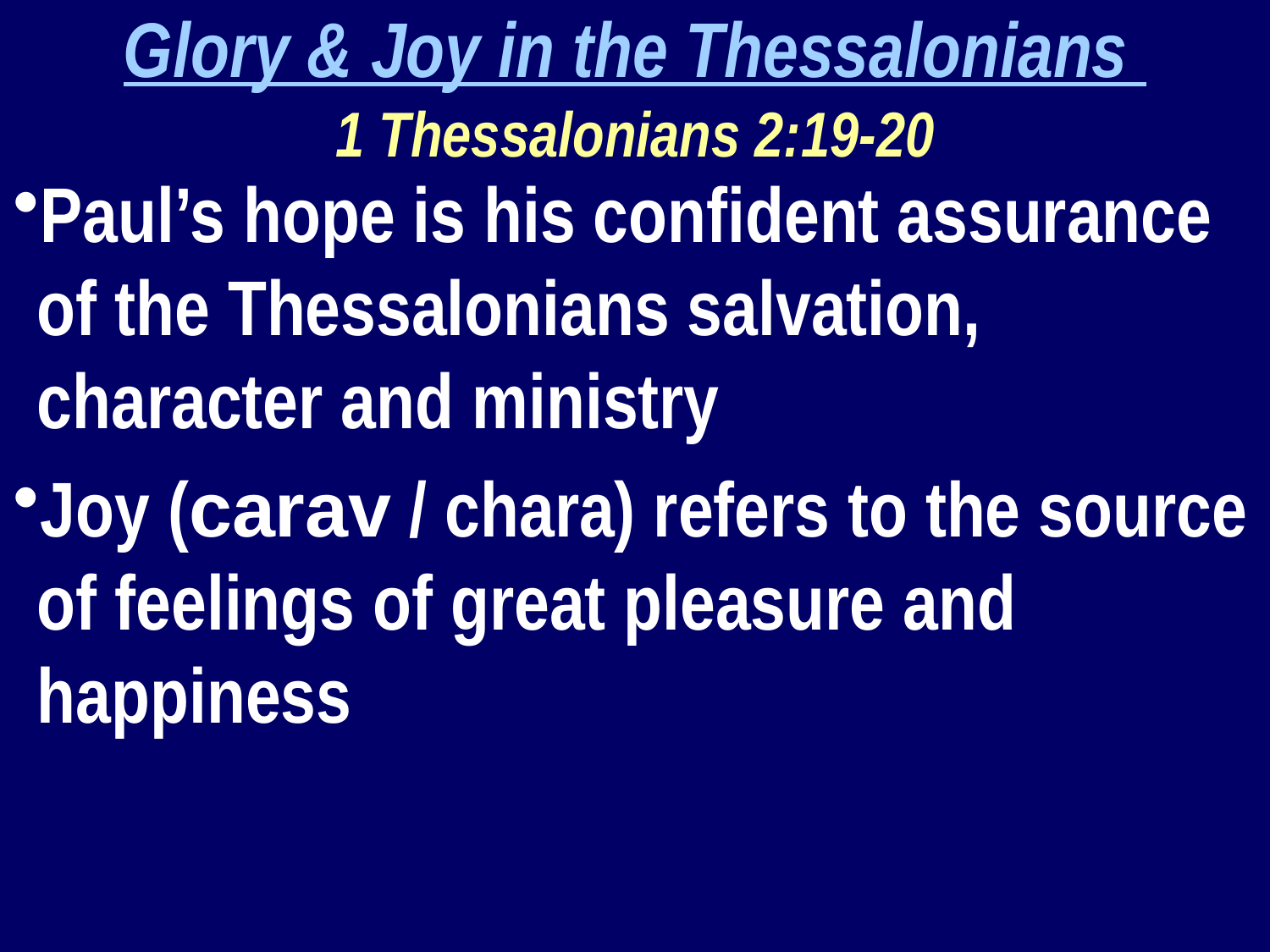

Glory & Joy in the Thessalonians
1 Thessalonians 2:19-20
Paul’s hope is his confident assurance of the Thessalonians salvation, character and ministry
Joy (carav / chara) refers to the source of feelings of great pleasure and happiness